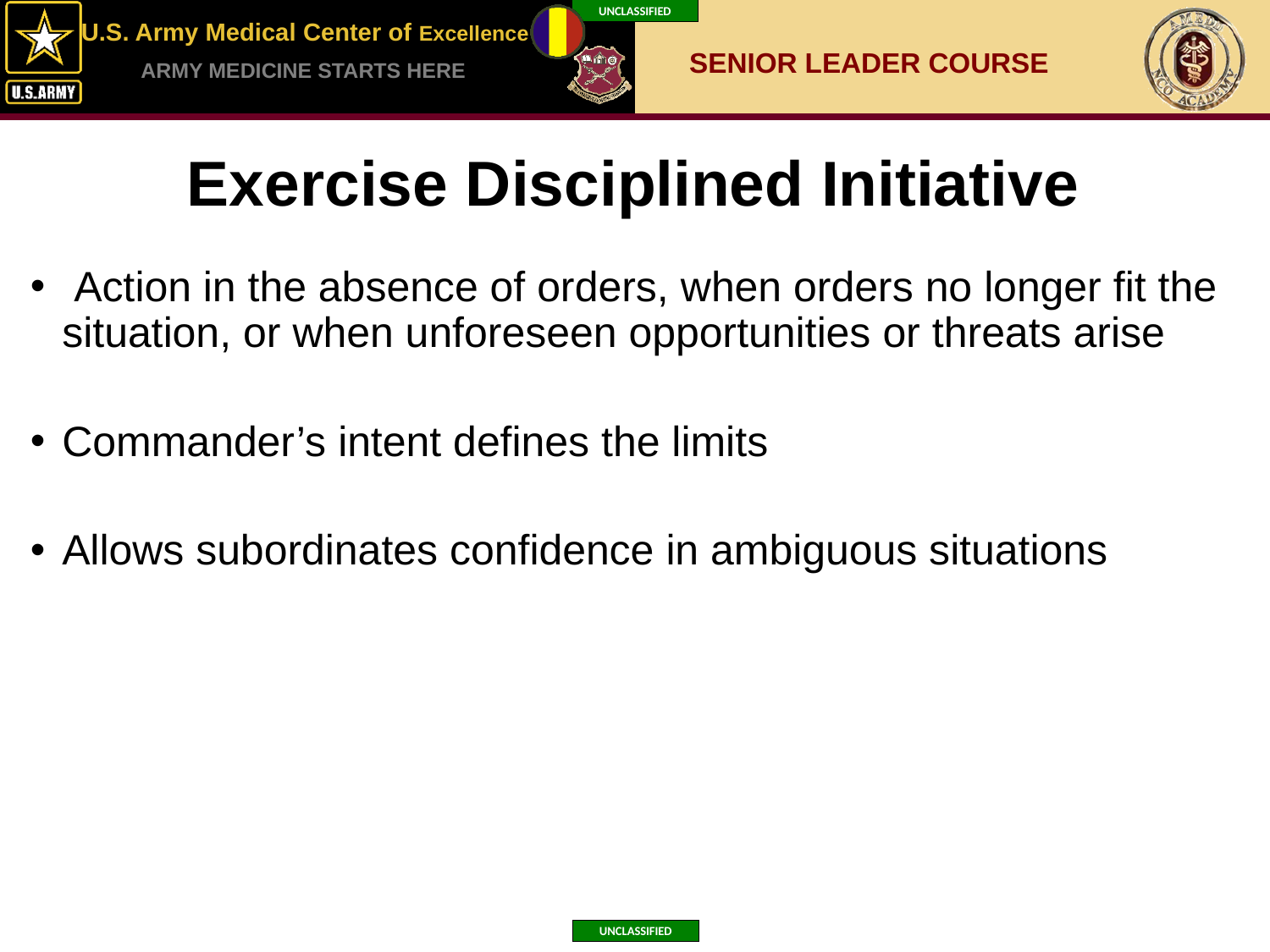

# Exercise Disciplined Initiative
 Action in the absence of orders, when orders no longer fit the situation, or when unforeseen opportunities or threats arise

Commander’s intent defines the limits

Allows subordinates confidence in ambiguous situations